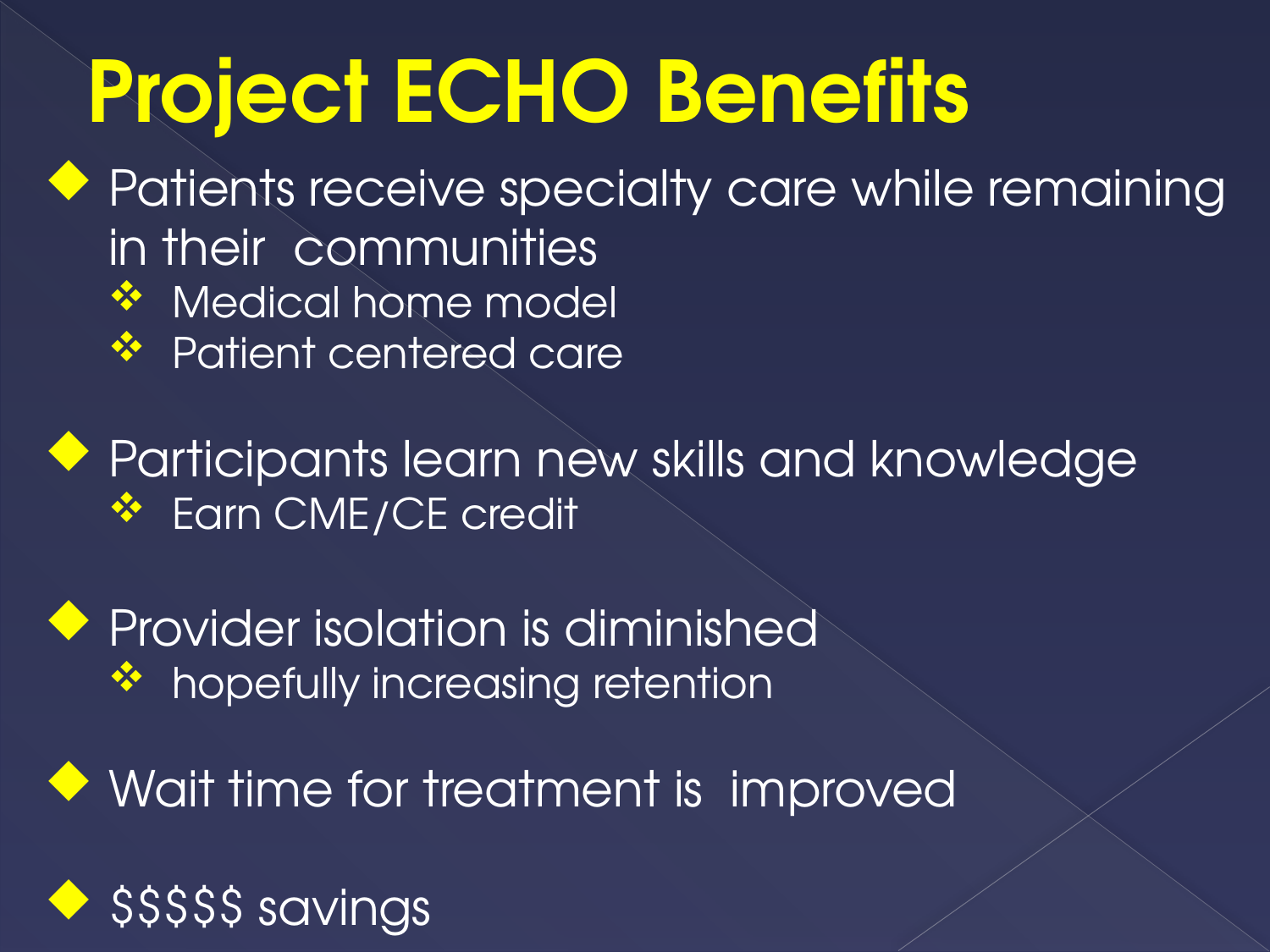

Project ECHO Benefits
Patients receive specialty care while remaining in their  communities
Medical home model
Patient centered care

Participants learn new skills and knowledge
Earn CME/CE credit

Provider isolation is diminished
hopefully increasing retention

Wait time for treatment is  improved

$$$$$ savings